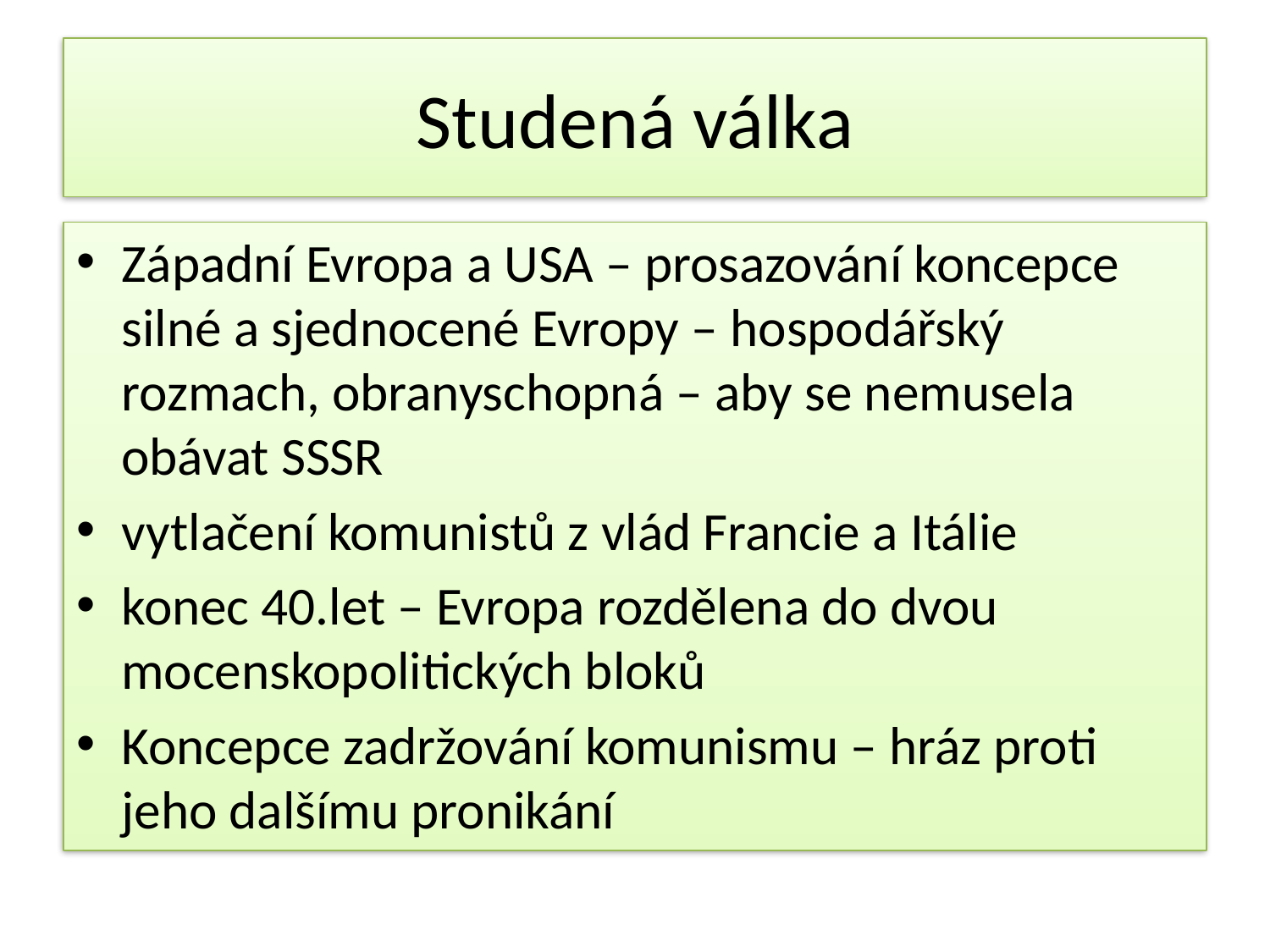

# Studená válka
Západní Evropa a USA – prosazování koncepce silné a sjednocené Evropy – hospodářský rozmach, obranyschopná – aby se nemusela obávat SSSR
vytlačení komunistů z vlád Francie a Itálie
konec 40.let – Evropa rozdělena do dvou mocenskopolitických bloků
Koncepce zadržování komunismu – hráz proti jeho dalšímu pronikání